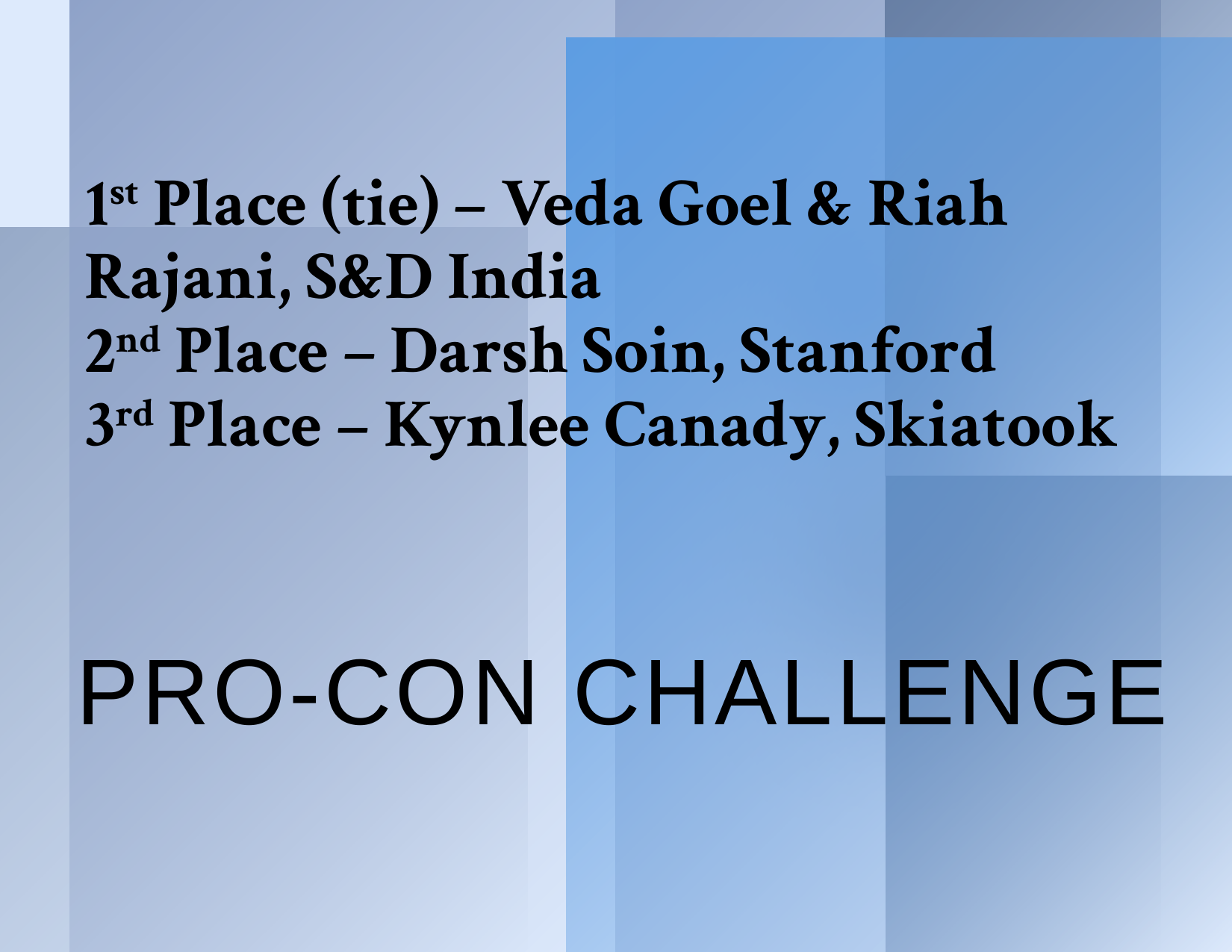

# 1st Place (tie) – Veda Goel & Riah Rajani, S&D India 2nd Place – Darsh Soin, Stanford 3rd Place – Kynlee Canady, Skiatook
Pro-Con Challenge